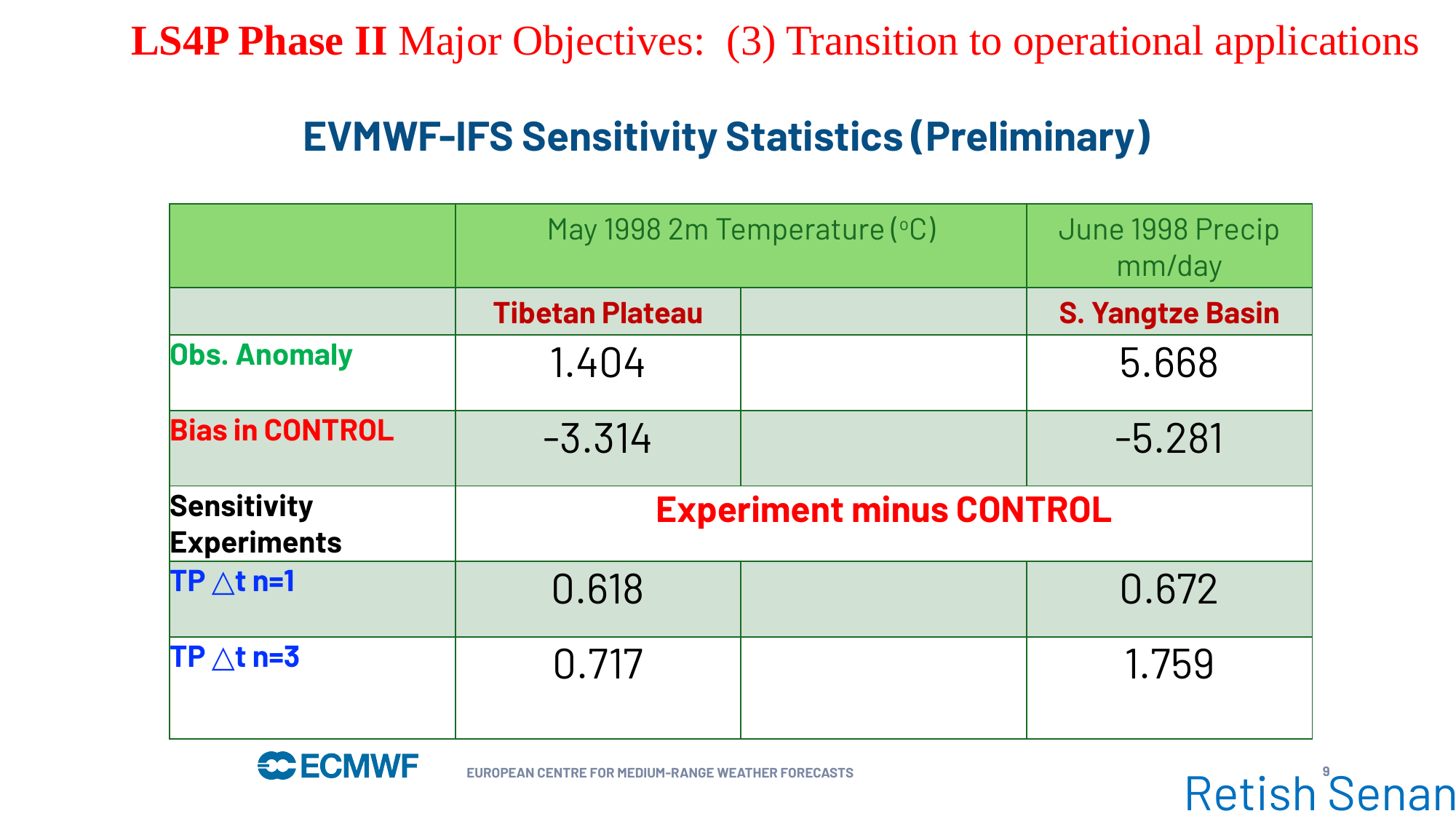

LS4P Phase II Major Objectives:  (3) Transition to operational applications
# EVMWF-IFS Sensitivity Statistics (Preliminary)
|  | May 1998 2m Temperature (oC) |  | June 1998 Precip mm/day |
| --- | --- | --- | --- |
|  | Tibetan Plateau |  | S. Yangtze Basin |
| Obs. Anomaly | 1.404 |  | 5.668 |
| Bias in CONTROL | -3.314 |  | -5.281 |
| Sensitivity Experiments | Experiment minus CONTROL |  |  |
| TP △t n=1 | 0.618 |  | 0.672 |
| TP △t n=3 | 0.717 |  | 1.759 |
9
European Centre for Medium-Range Weather Forecasts
Retish Senan